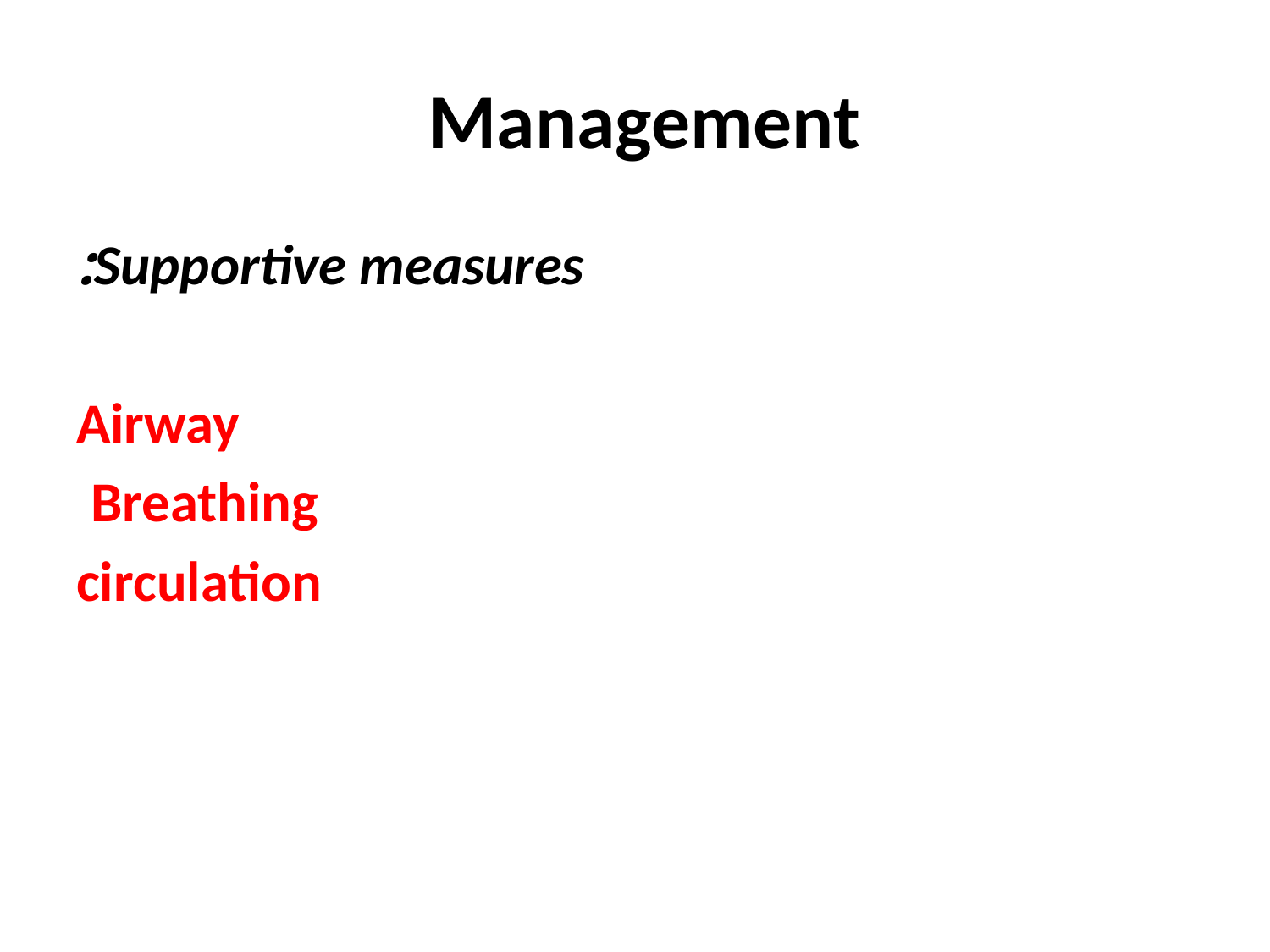

# Management
Supportive measures:

Airway
Breathing
circulation